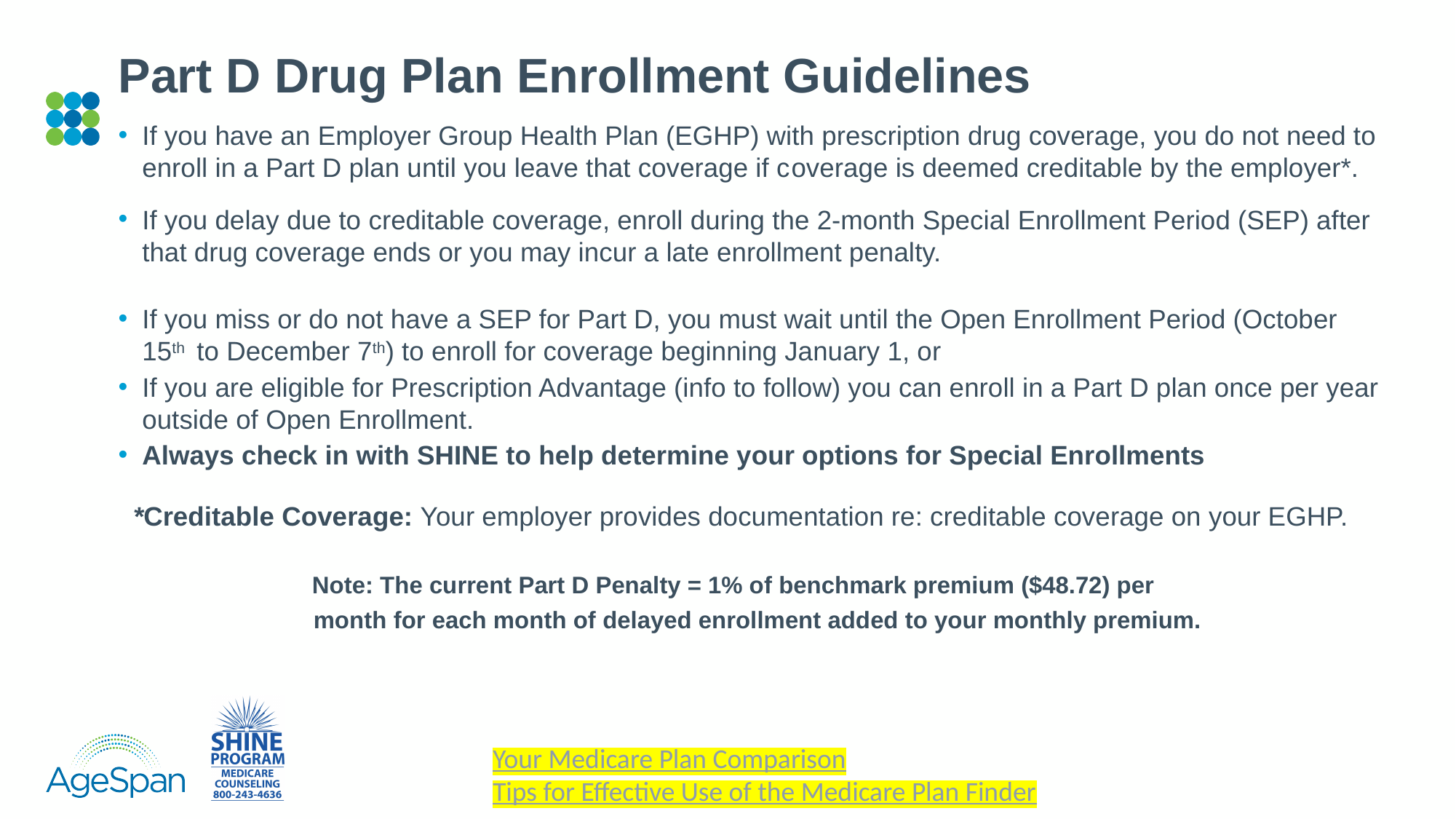

# Part D Drug Plan Enrollment Guidelines
If you have an Employer Group Health Plan (EGHP) with prescription drug coverage, you do not need to enroll in a Part D plan until you leave that coverage if coverage is deemed creditable by the employer*.

If you delay due to creditable coverage, enroll during the 2-month Special Enrollment Period (SEP) after that drug coverage ends or you may incur a late enrollment penalty.

If you miss or do not have a SEP for Part D, you must wait until the Open Enrollment Period (October 15th  to December 7th) to enroll for coverage beginning January 1, or
If you are eligible for Prescription Advantage (info to follow) you can enroll in a Part D plan once per year outside of Open Enrollment.
Always check in with SHINE to help determine your options for Special Enrollments

  *Creditable Coverage: Your employer provides documentation re: creditable coverage on your EGHP.

                          Note: The current Part D Penalty = 1% of benchmark premium ($48.72) per
                             month for each month of delayed enrollment added to your monthly premium.

Your Medicare Plan Comparison
Tips for Effective Use of the Medicare Plan Finder